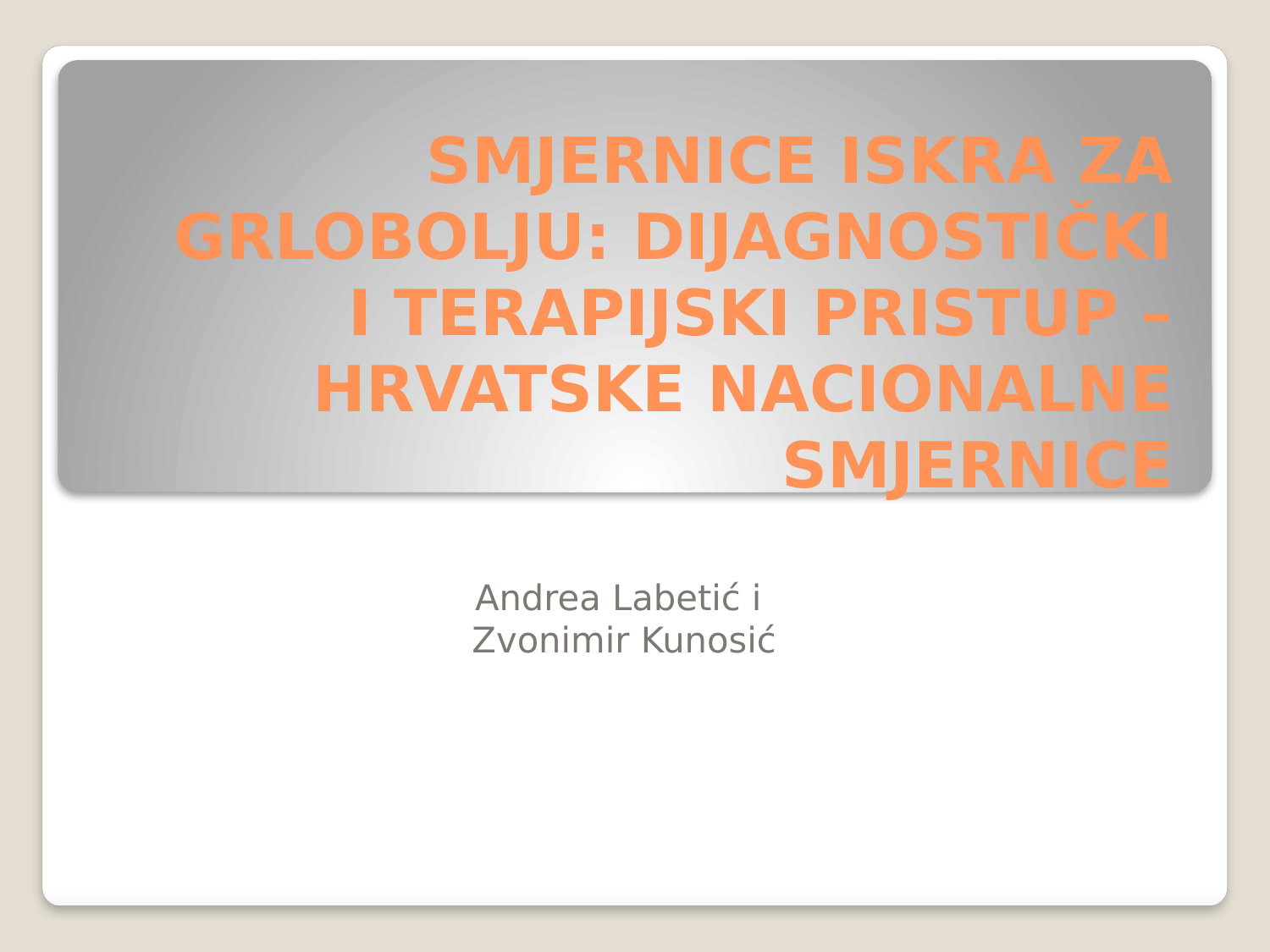

# SMJERNICE ISKRA ZA GRLOBOLJU: DIJAGNOSTIČKI I TERAPIJSKI PRISTUP – HRVATSKE NACIONALNE SMJERNICE
Andrea Labetić i
Zvonimir Kunosić